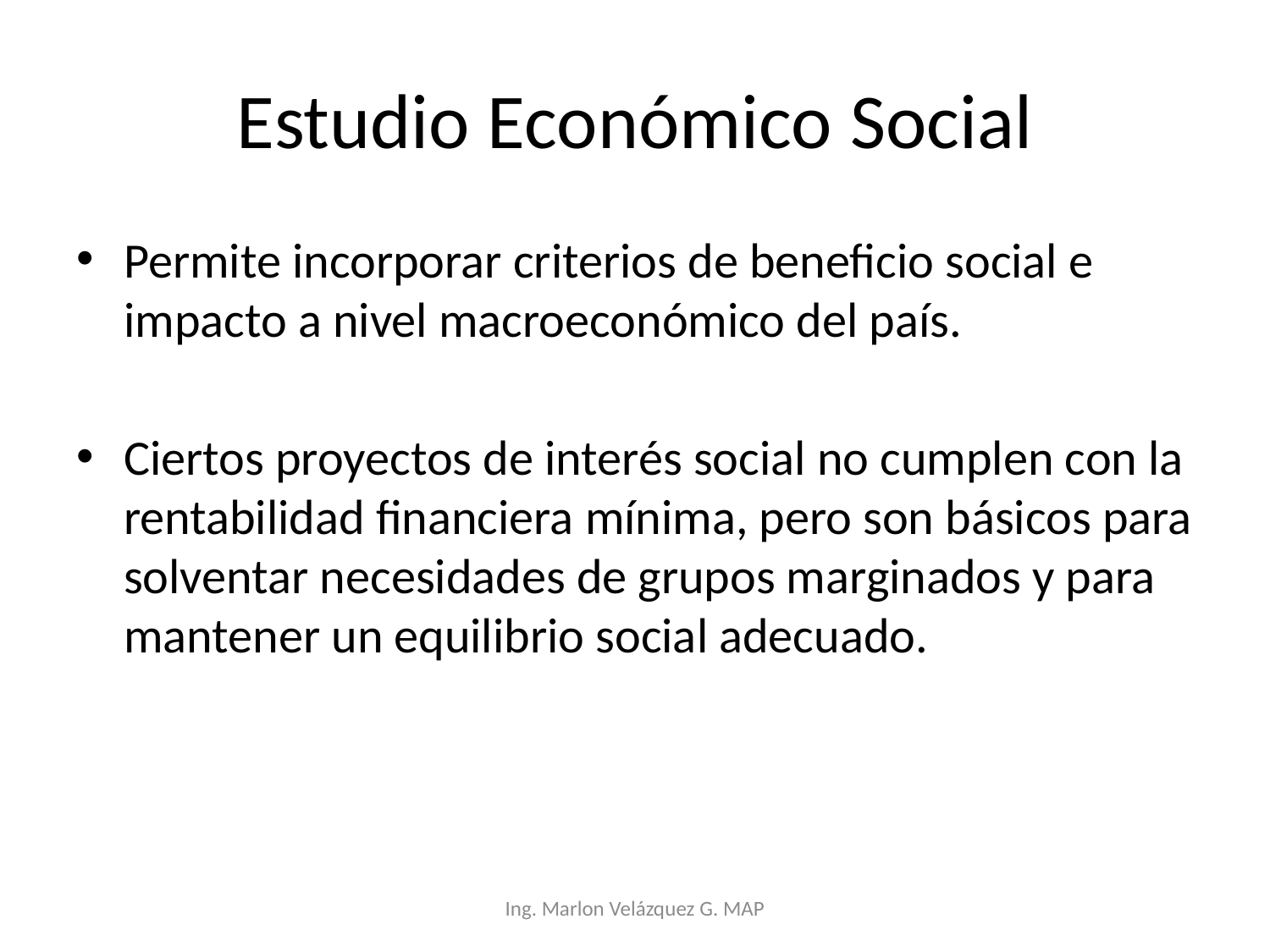

# Estudio Económico Social
Permite incorporar criterios de beneficio social e impacto a nivel macroeconómico del país.

Ciertos proyectos de interés social no cumplen con la rentabilidad financiera mínima, pero son básicos para solventar necesidades de grupos marginados y para mantener un equilibrio social adecuado.
Ing. Marlon Velázquez G. MAP